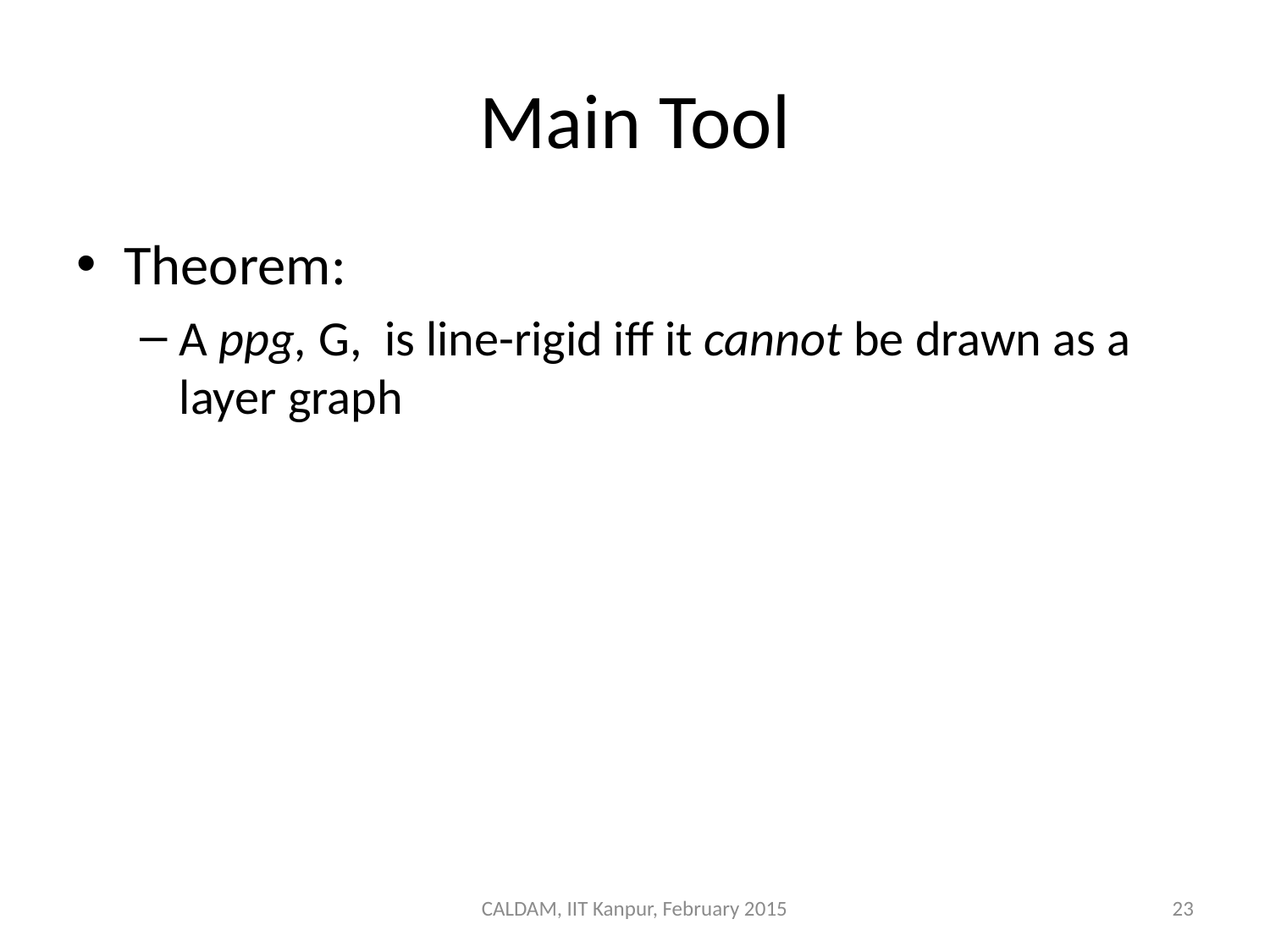

# Main Tool
Theorem:
A ppg, G,  is line-rigid iff it cannot be drawn as a layer graph

CALDAM, IIT Kanpur, February 2015
23